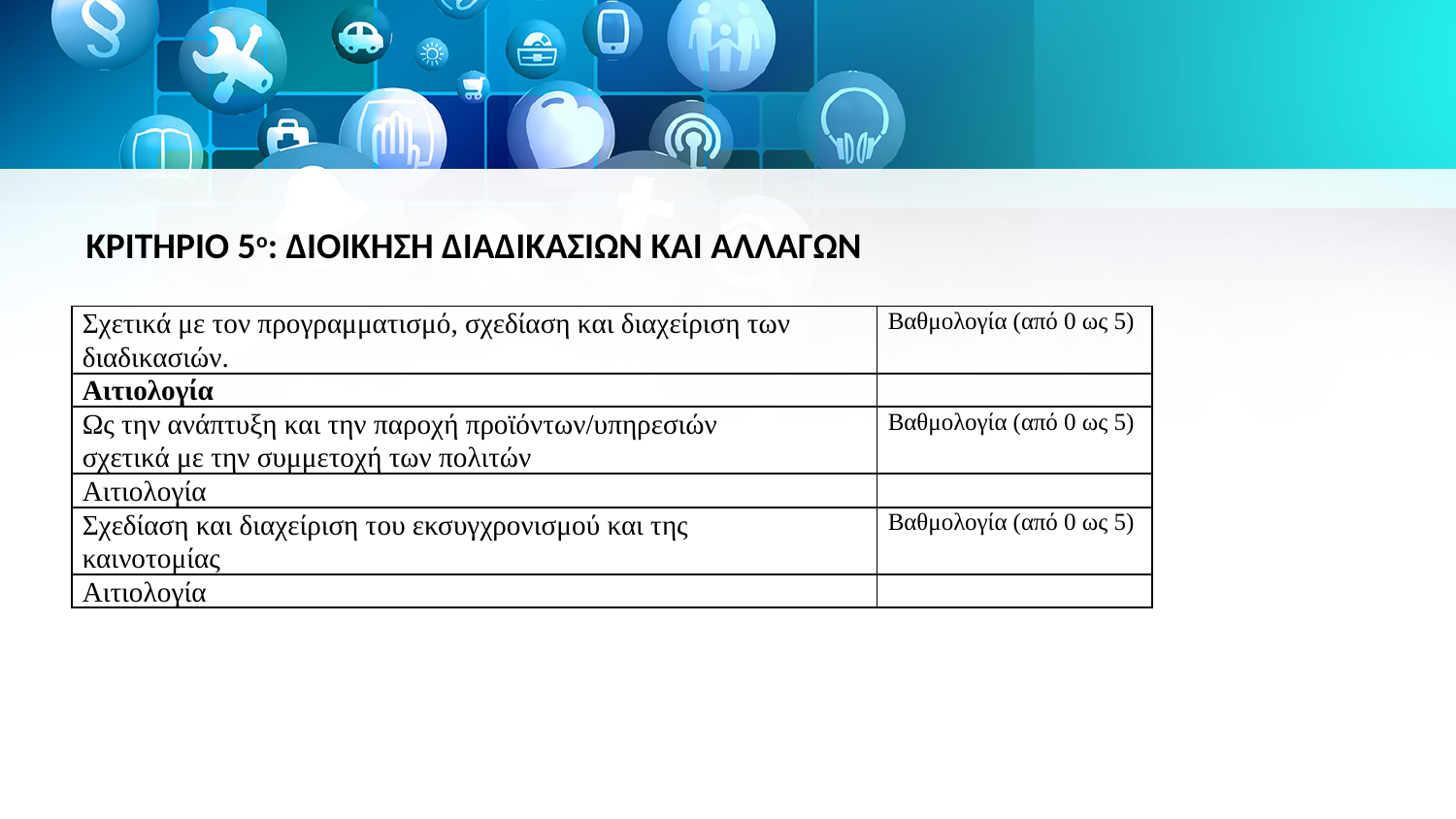

#
ΚΡΙΤΗΡΙΟ 5ο: ΔΙΟΙΚΗΣΗ ΔΙΑΔΙΚΑΣΙΩΝ ΚΑΙ ΑΛΛΑΓΩΝ

| Σχετικά με τον προγραμματισμό, σχεδίαση και διαχείριση των διαδικασιών. | Βαθμολογία (από 0 ως 5) |
| --- | --- |
| Αιτιολογία |  |
| Ως την ανάπτυξη και την παροχή προϊόντων/υπηρεσιών σχετικά με την συμμετοχή των πολιτών | Βαθμολογία (από 0 ως 5) |
| Αιτιολογία |  |
| Σχεδίαση και διαχείριση του εκσυγχρονισμού και της καινοτομίας | Βαθμολογία (από 0 ως 5) |
| Αιτιολογία |  |